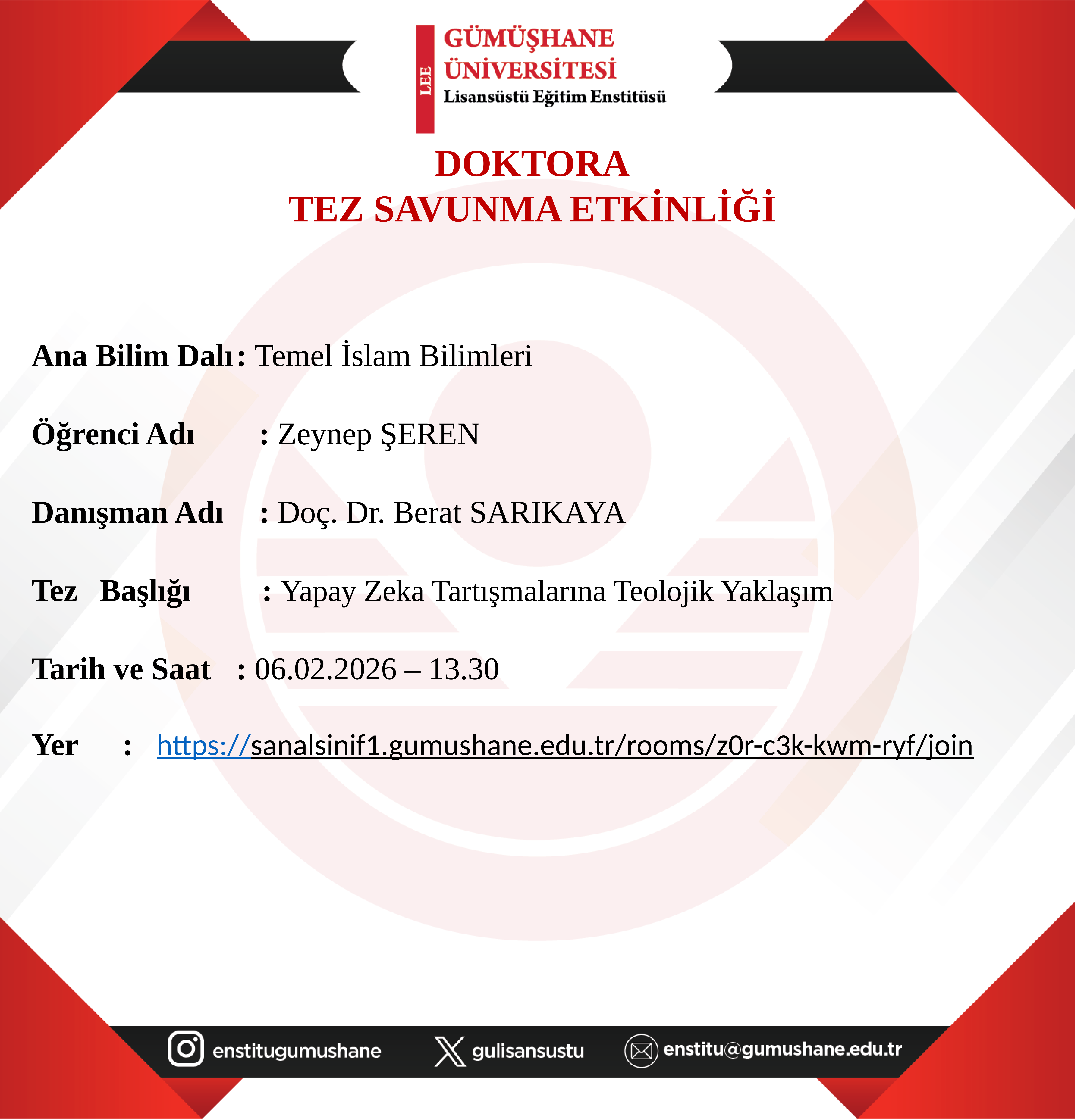

DOKTORA
TEZ SAVUNMA ETKİNLİĞİ
Ana Bilim Dalı	: Temel İslam Bilimleri
Öğrenci Adı			: Zeynep ŞEREN
Danışman Adı		: Doç. Dr. Berat SARIKAYA
Tez	Başlığı         : Yapay Zeka Tartışmalarına Teolojik Yaklaşım
Tarih ve Saat		: 06.02.2026 – 13.30

Yer		:   https://sanalsinif1.gumushane.edu.tr/rooms/z0r-c3k-kwm-ryf/join